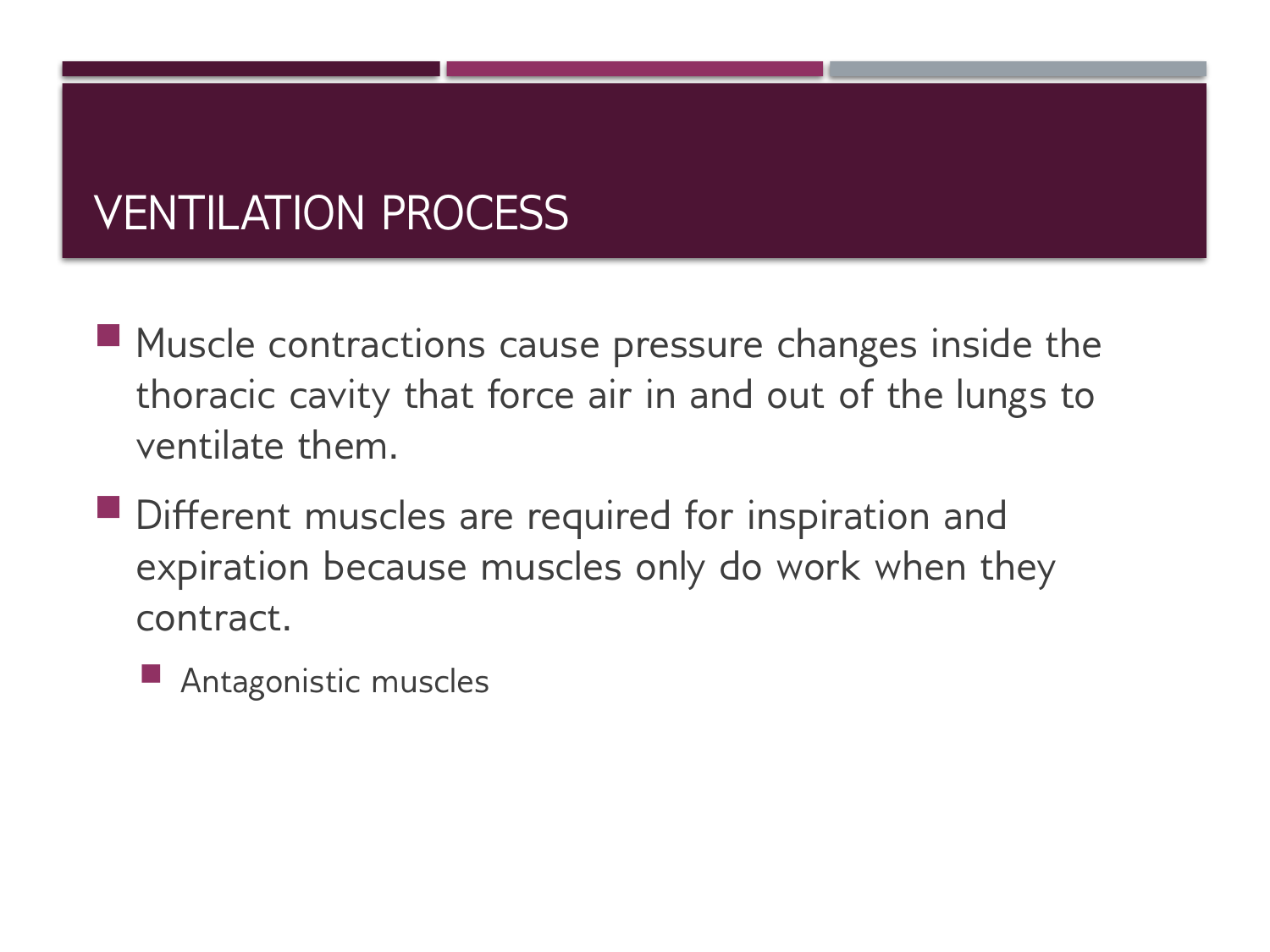

# Ventilation Process
Muscle contractions cause pressure changes inside the thoracic cavity that force air in and out of the lungs to ventilate them.
Different muscles are required for inspiration and expiration because muscles only do work when they contract.
Antagonistic muscles